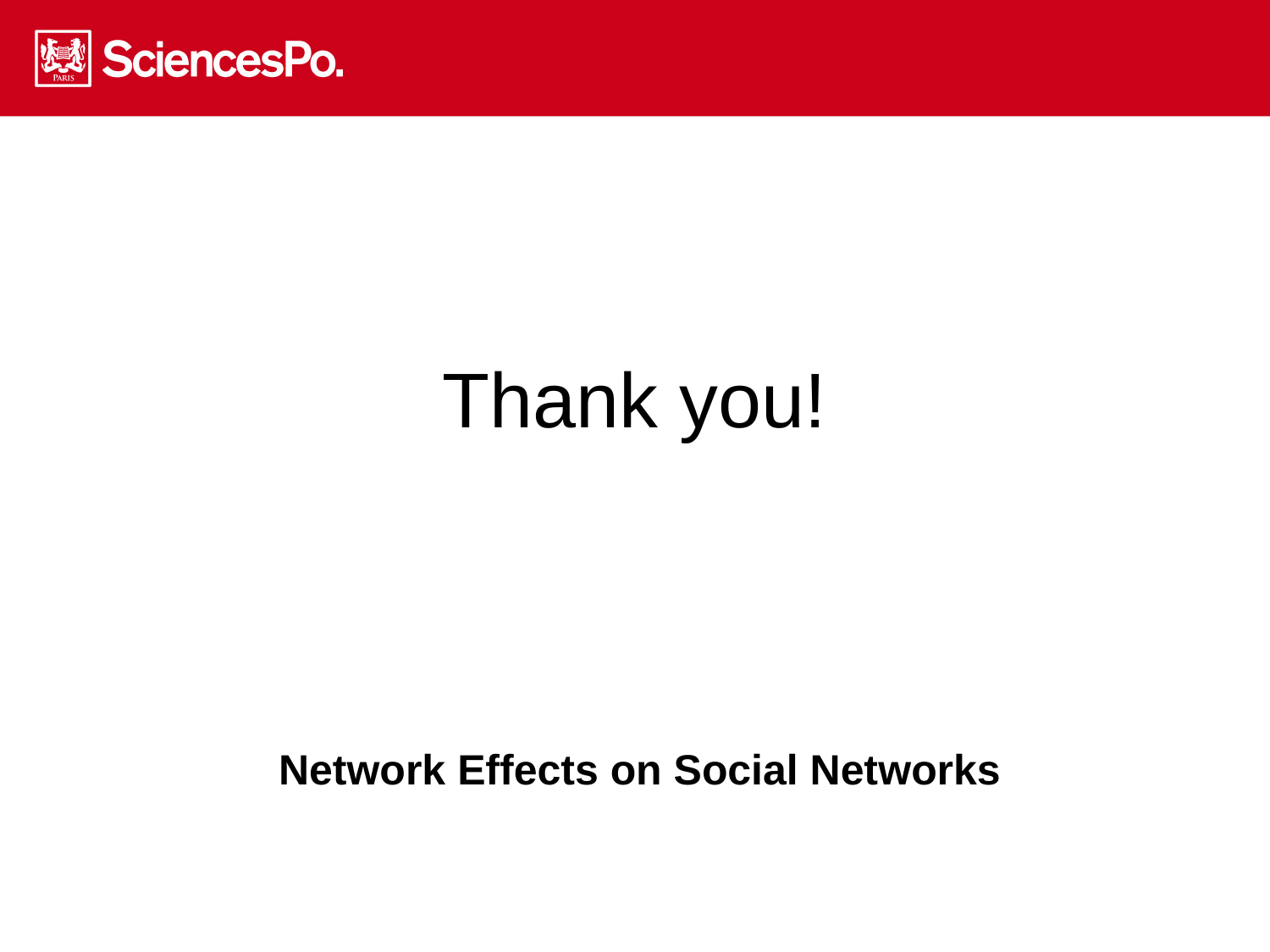

# Thank you!
Network Effects on Social Networks